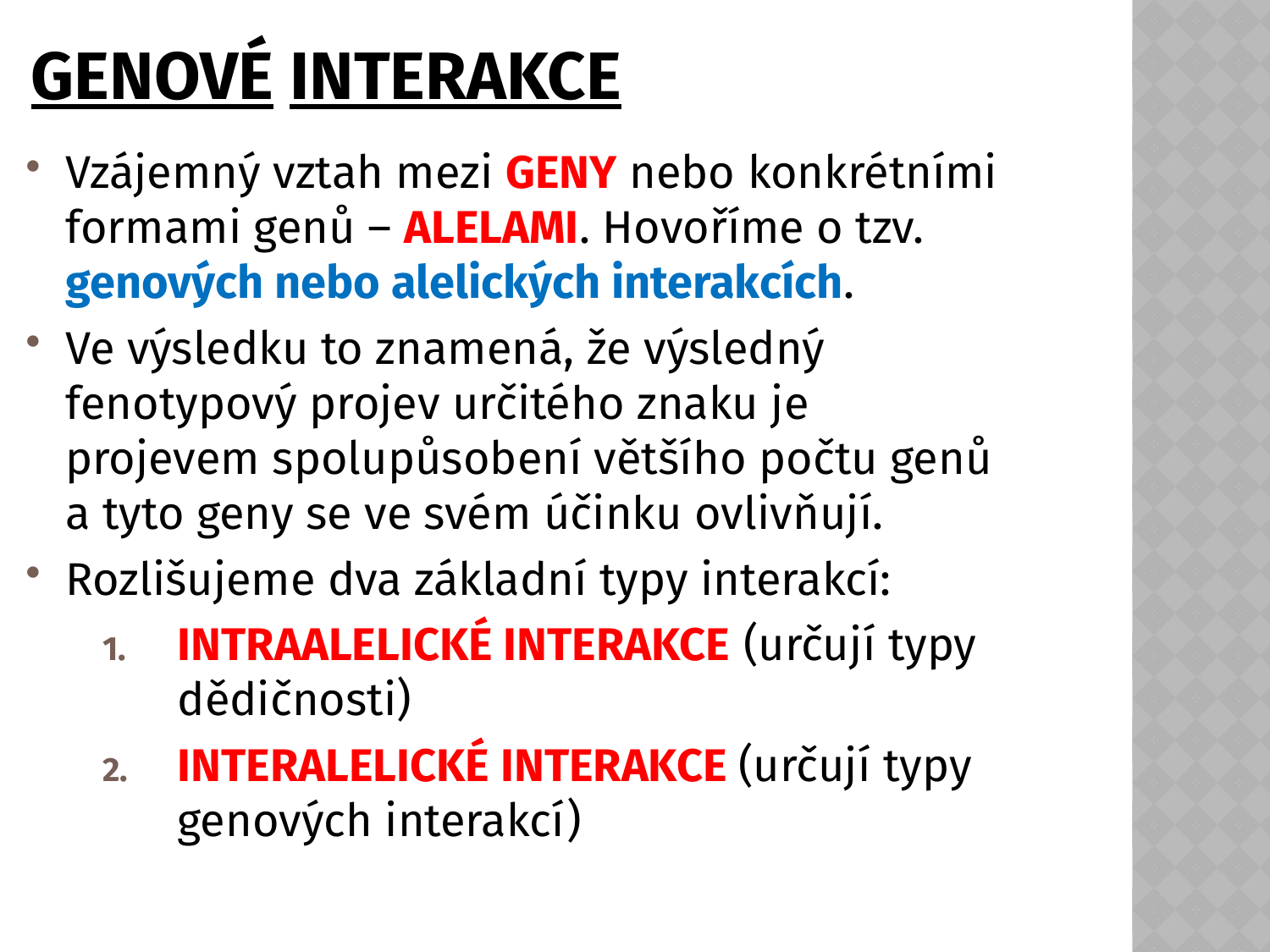

# Genové interakce
Vzájemný vztah mezi geny nebo konkrétními formami genů – alelami. Hovoříme o tzv. genových nebo alelických interakcích.
Ve výsledku to znamená, že výsledný fenotypový projev určitého znaku je projevem spolupůsobení většího počtu genů a tyto geny se ve svém účinku ovlivňují.
Rozlišujeme dva základní typy interakcí:
Intraalelické interakce (určují typy dědičnosti)
Interalelické interakce (určují typy genových interakcí)